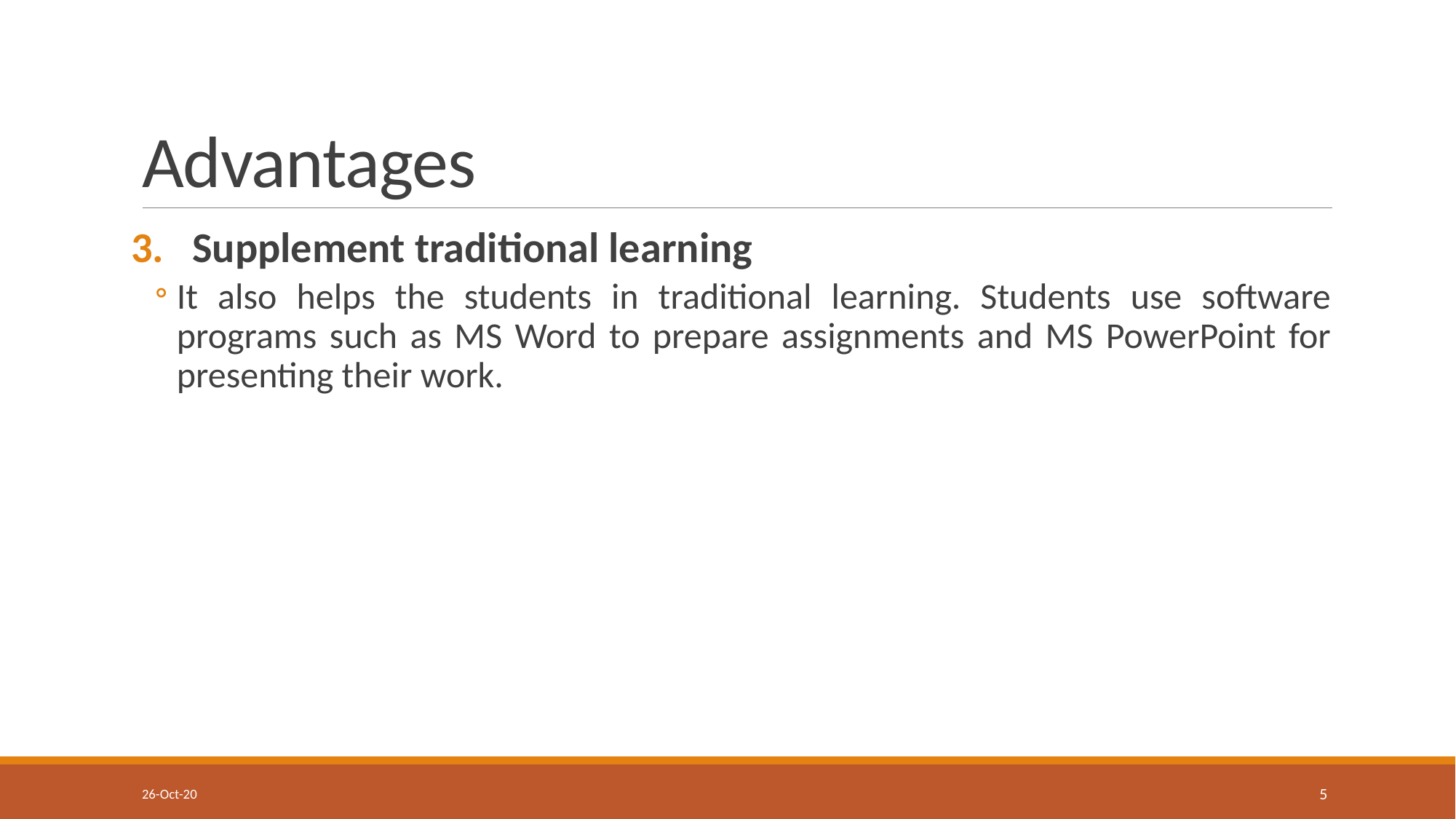

# Advantages
Supplement traditional learning
It also helps the students in traditional learning. Students use software programs such as MS Word to prepare assignments and MS PowerPoint for presenting their work.

26-Oct-20
5